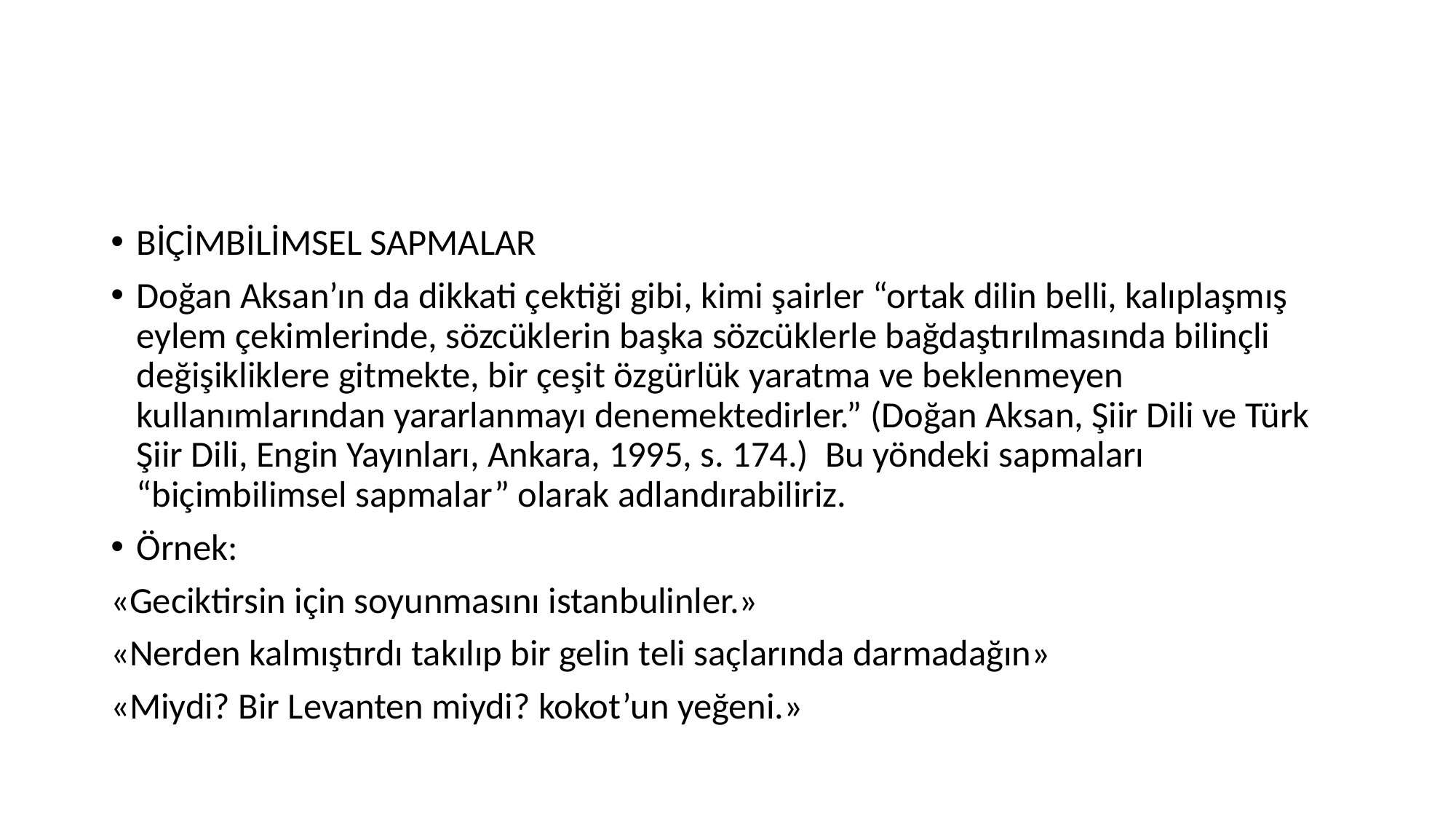

#
BİÇİMBİLİMSEL SAPMALAR
Doğan Aksan’ın da dikkati çektiği gibi, kimi şairler “ortak dilin belli, kalıplaşmış eylem çekimlerinde, sözcüklerin başka sözcüklerle bağdaştırılmasında bilinçli değişikliklere gitmekte, bir çeşit özgürlük yaratma ve beklenmeyen kullanımlarından yararlanmayı denemektedirler.” (Doğan Aksan, Şiir Dili ve Türk Şiir Dili, Engin Yayınları, Ankara, 1995, s. 174.)  Bu yöndeki sapmaları “biçimbilimsel sapmalar” olarak adlandırabiliriz.
Örnek:
«Geciktirsin için soyunmasını istanbulinler.»
«Nerden kalmıştırdı takılıp bir gelin teli saçlarında darmadağın»
«Miydi? Bir Levanten miydi? kokot’un yeğeni.»